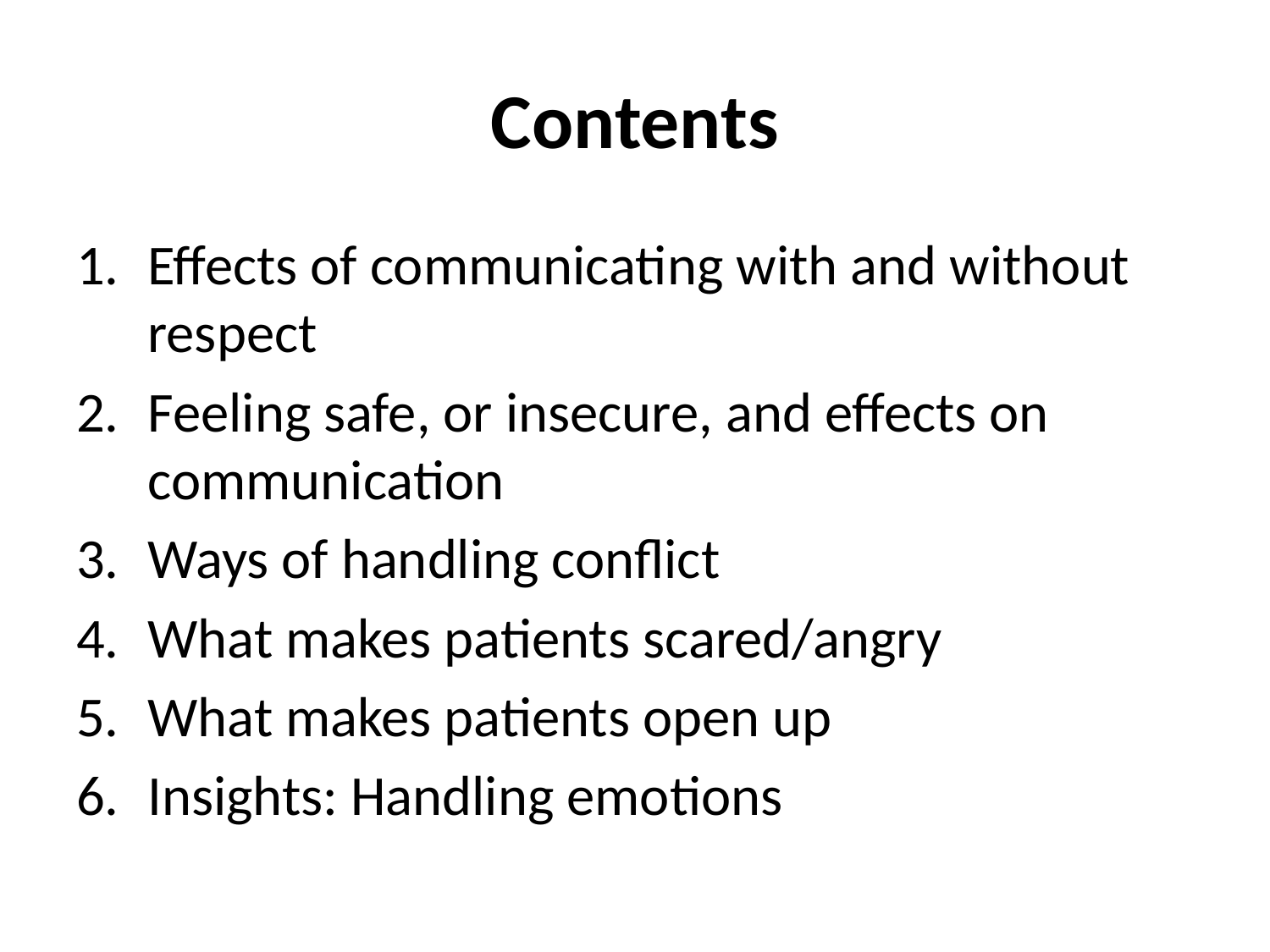

# Contents
Effects of communicating with and without respect
Feeling safe, or insecure, and effects on communication
Ways of handling conflict
What makes patients scared/angry
What makes patients open up
Insights: Handling emotions